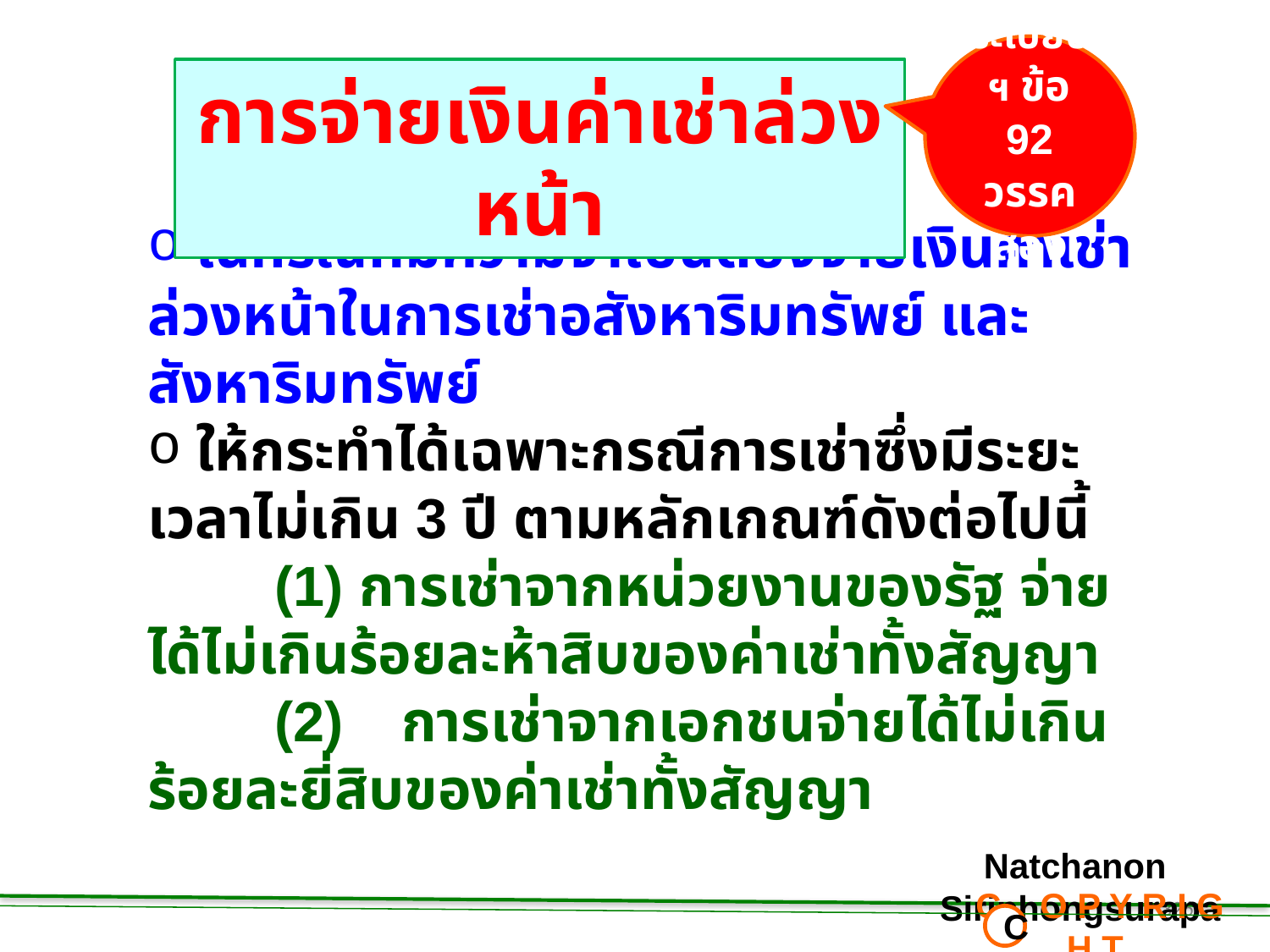

ระเบียบฯ ข้อ 92 วรรคสอง
การจ่ายเงินค่าเช่าล่วงหน้า
 ในกรณีที่มีความจำเป็นต้องจ่ายเงินค่าเช่าล่วงหน้าในการเช่าอสังหาริมทรัพย์ และสังหาริมทรัพย์
 ให้กระทำได้เฉพาะกรณีการเช่าซึ่งมีระยะเวลาไม่เกิน 3 ปี ตามหลักเกณฑ์ดังต่อไปนี้
	(1) การเช่าจากหน่วยงานของรัฐ จ่ายได้ไม่เกินร้อยละห้าสิบของค่าเช่าทั้งสัญญา
	(2)	การเช่าจากเอกชนจ่ายได้ไม่เกินร้อยละยี่สิบของค่าเช่าทั้งสัญญา
Natchanon  Siriphongsurapa
 C    O P Y R I G H T
C
326